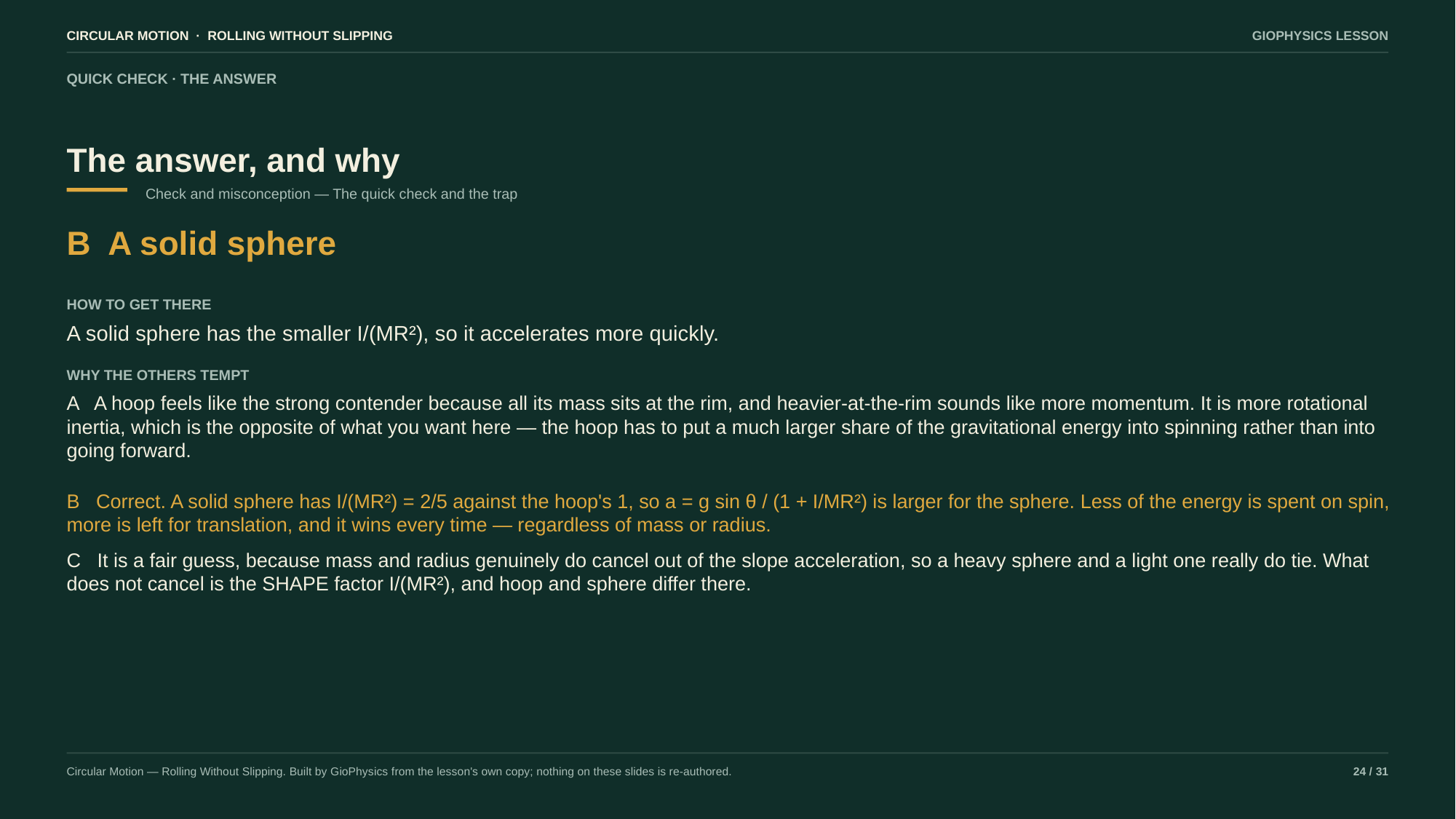

CIRCULAR MOTION  ·  ROLLING WITHOUT SLIPPING
GIOPHYSICS LESSON

QUICK CHECK · THE ANSWER
The answer, and why
Check and misconception — The quick check and the trap

B  A solid sphere
HOW TO GET THERE
A solid sphere has the smaller I/(MR²), so it accelerates more quickly.
WHY THE OTHERS TEMPT
A   A hoop feels like the strong contender because all its mass sits at the rim, and heavier-at-the-rim sounds like more momentum. It is more rotational inertia, which is the opposite of what you want here — the hoop has to put a much larger share of the gravitational energy into spinning rather than into going forward.
B   Correct. A solid sphere has I/(MR²) = 2/5 against the hoop's 1, so a = g sin θ / (1 + I/MR²) is larger for the sphere. Less of the energy is spent on spin, more is left for translation, and it wins every time — regardless of mass or radius.
C   It is a fair guess, because mass and radius genuinely do cancel out of the slope acceleration, so a heavy sphere and a light one really do tie. What does not cancel is the SHAPE factor I/(MR²), and hoop and sphere differ there.

Circular Motion — Rolling Without Slipping. Built by GioPhysics from the lesson's own copy; nothing on these slides is re-authored.
24 / 31